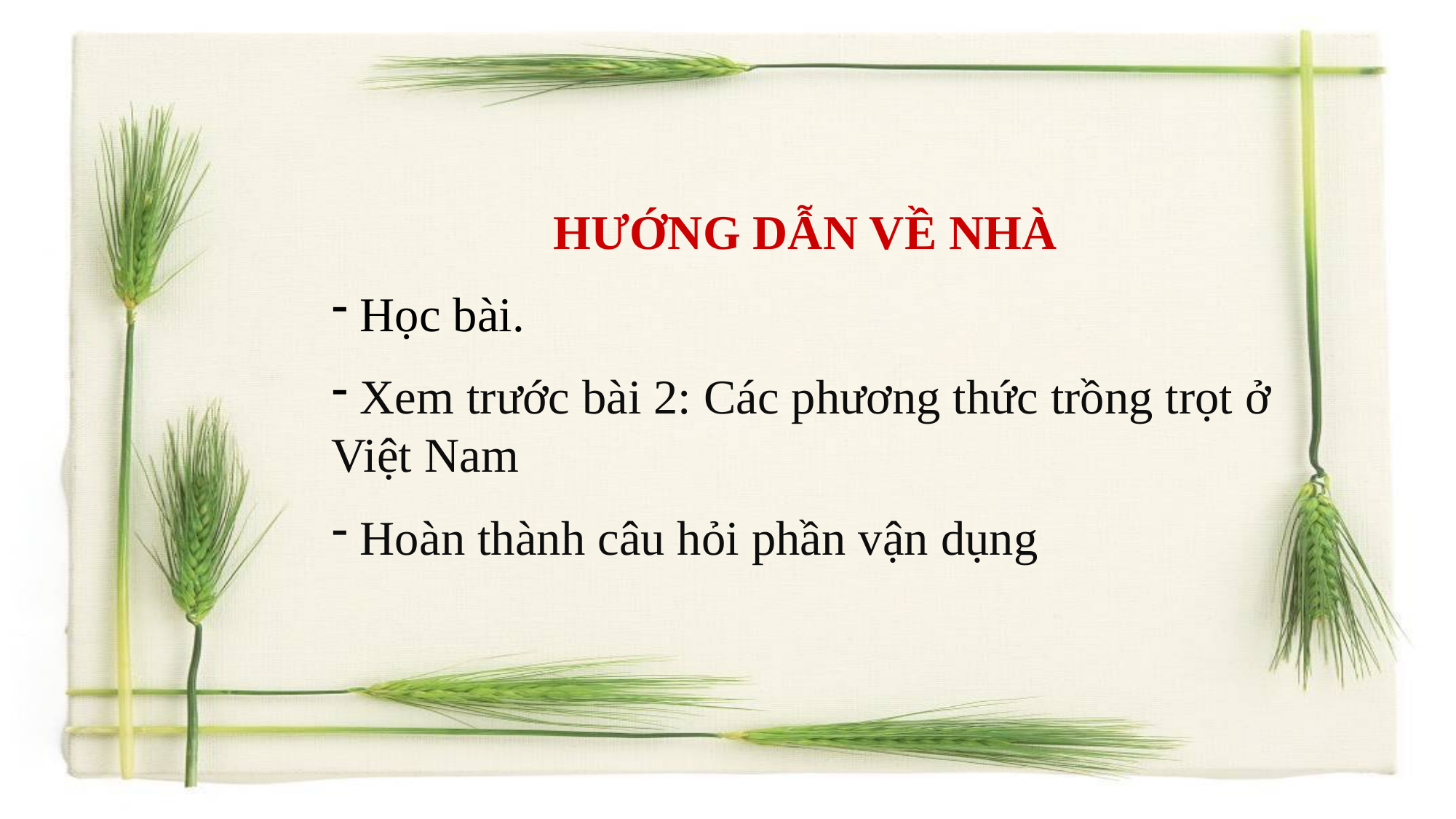

HƯỚNG DẪN VỀ NHÀ
 Học bài.
 Xem trước bài 2: Các phương thức trồng trọt ở Việt Nam
 Hoàn thành câu hỏi phần vận dụng